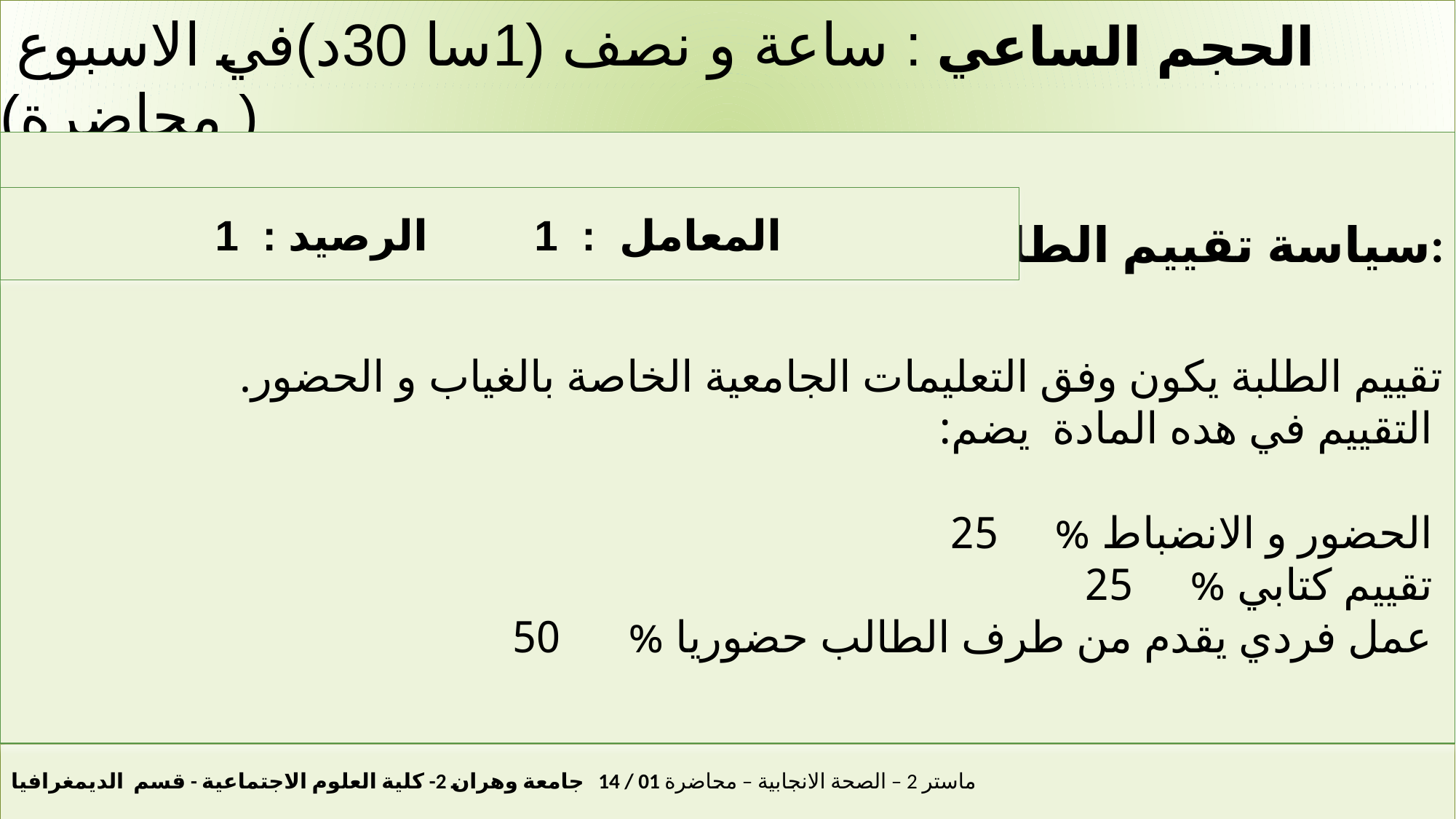

# الحجم الساعي : ساعة و نصف (1سا 30د)في الاسبوع ( محاضرة)
سياسة تقييم الطلبة:
    تقييم الطلبة يكون وفق التعليمات الجامعية الخاصة بالغياب و الحضور.
 التقييم في هده المادة  يضم:
 الحضور و الانضباط %     25
 تقييم كتابي %     25
 عمل فردي يقدم من طرف الطالب حضوريا %      50
المعامل  :  1         الرصيد :  1
ماستر 2 – الصحة الانجابية – محاضرة 01 / 14   جامعة وهران 2- كلية العلوم الاجتماعية - قسم  الديمغرافيا